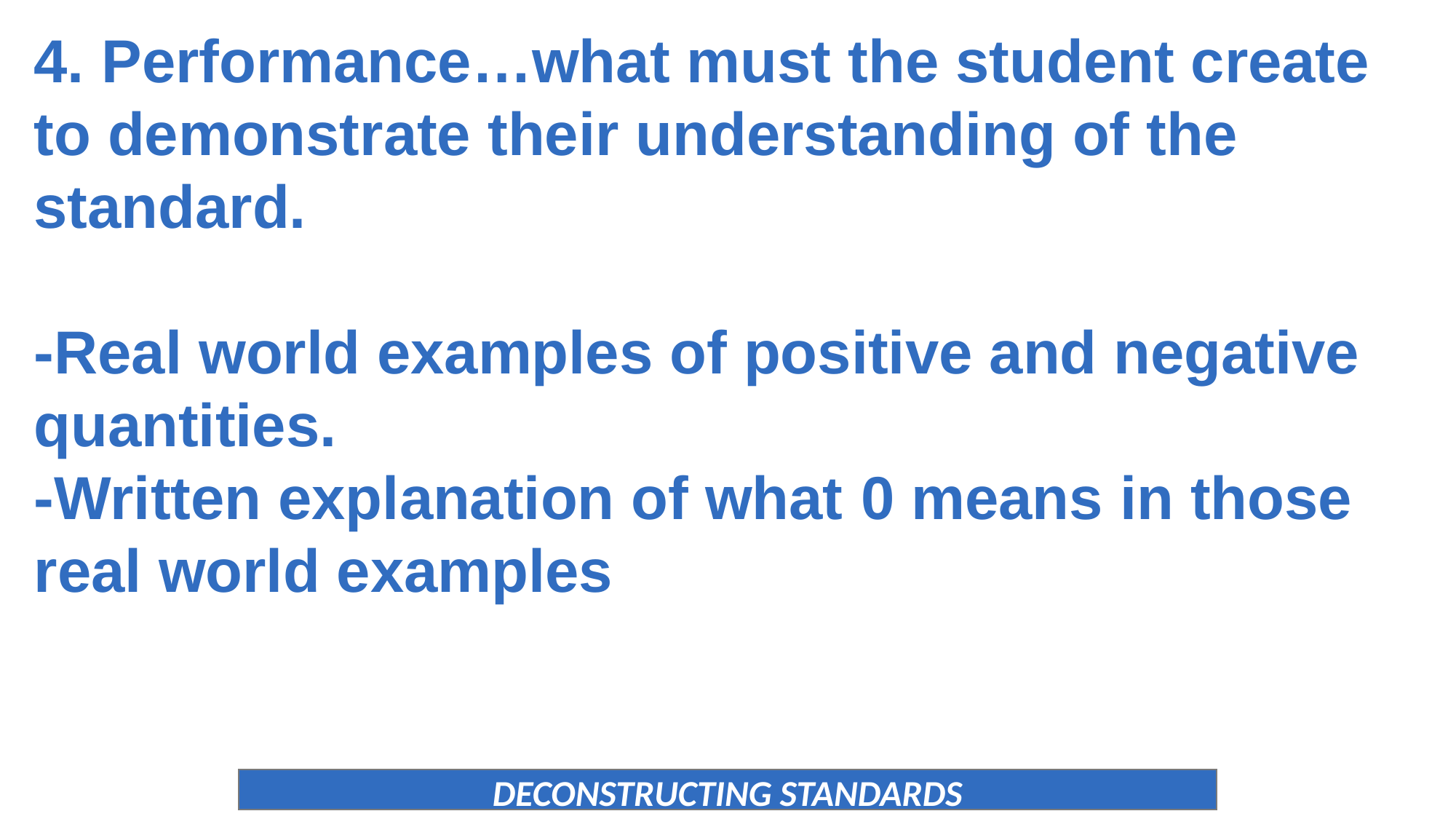

4. Performance…what must the student create to demonstrate their understanding of the standard.

-Real world examples of positive and negative quantities.
-Written explanation of what 0 means in those real world examples

DECONSTRUCTING STANDARDS